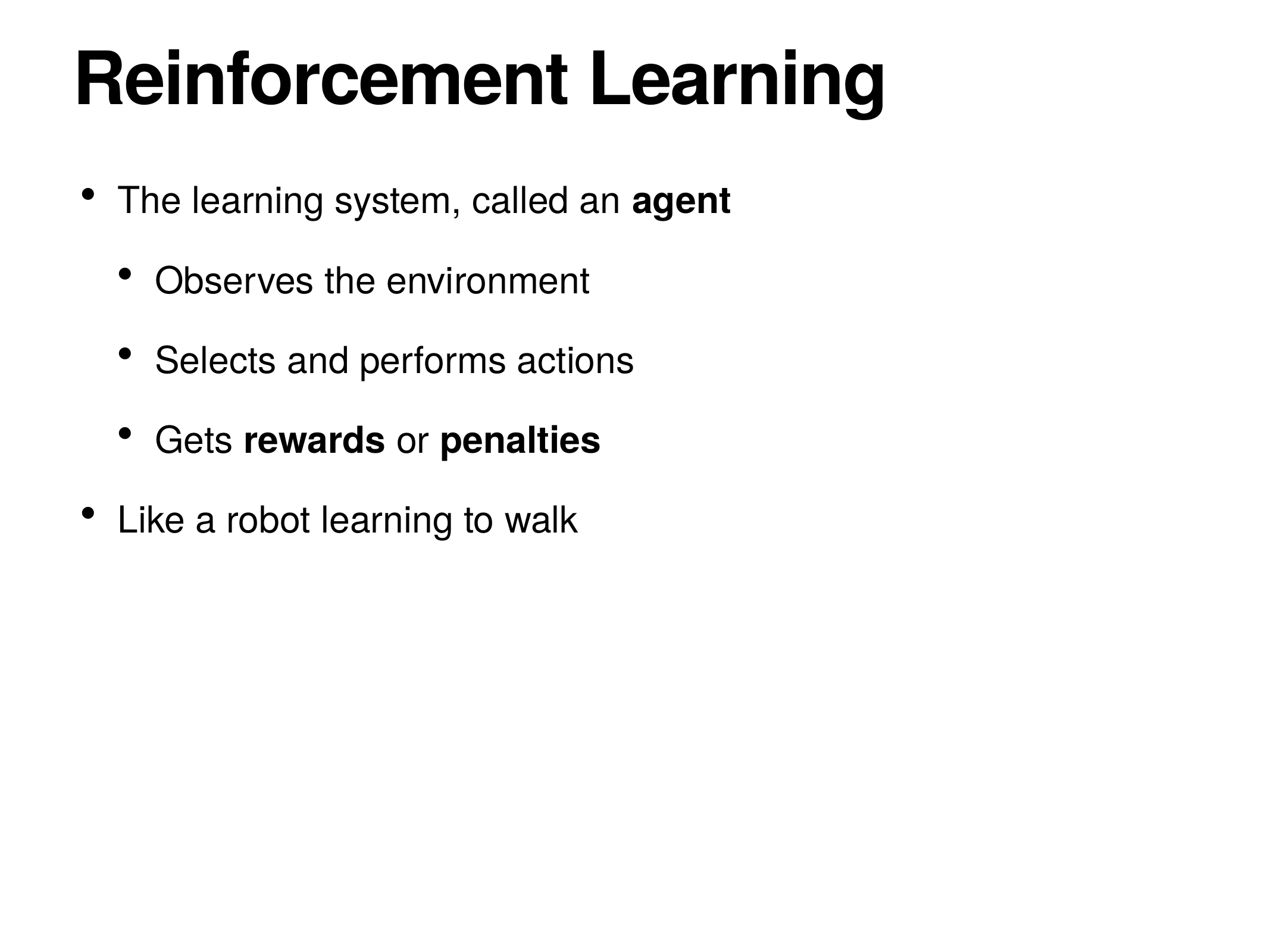

# Reinforcement Learning
The learning system, called an agent
Observes the environment
Selects and performs actions
Gets rewards or penalties
Like a robot learning to walk